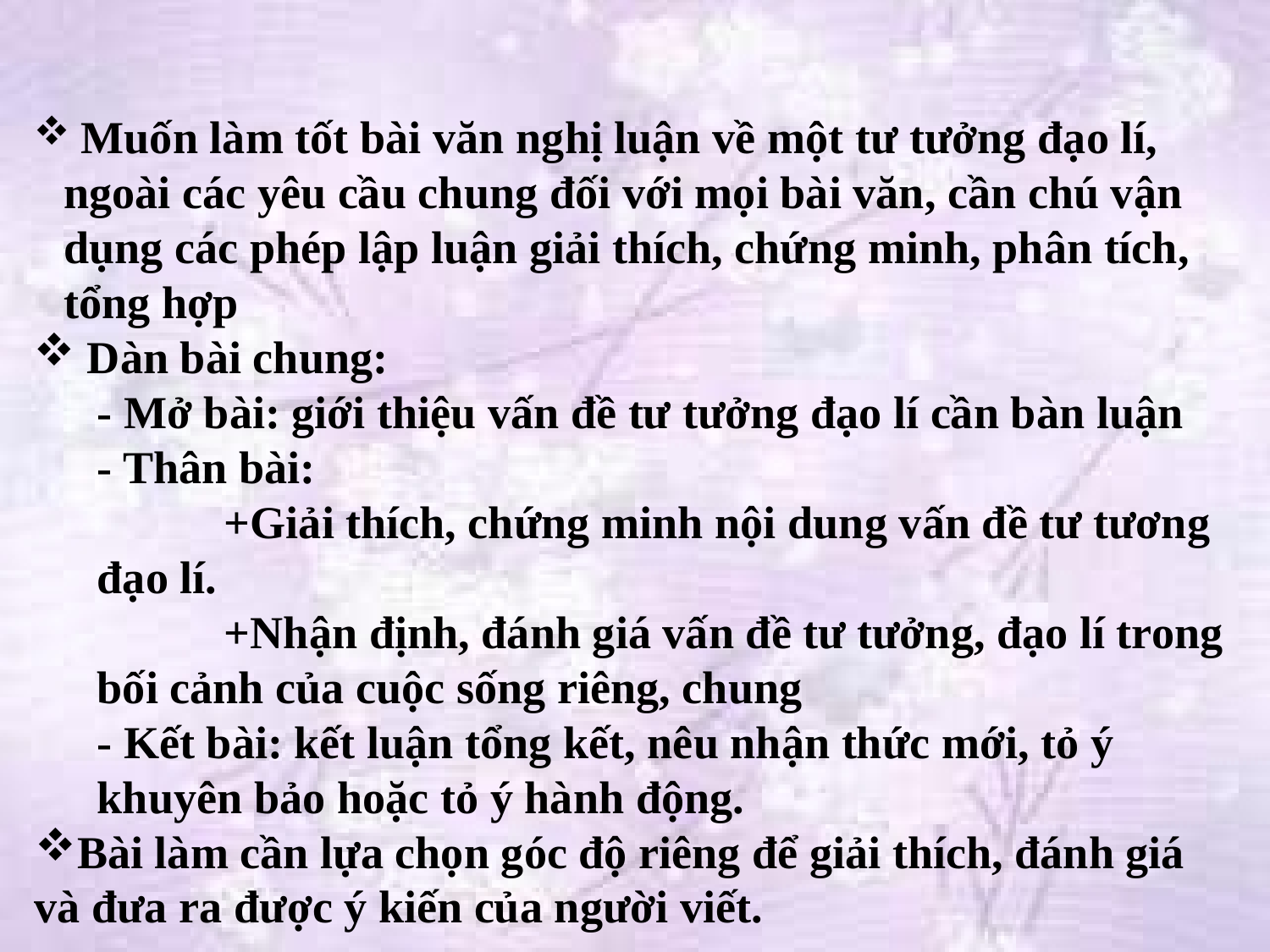

Muốn làm tốt bài văn nghị luận về một tư tưởng đạo lí, ngoài các yêu cầu chung đối với mọi bài văn, cần chú vận dụng các phép lập luận giải thích, chứng minh, phân tích, tổng hợp
 Dàn bài chung:
- Mở bài: giới thiệu vấn đề tư tưởng đạo lí cần bàn luận
- Thân bài:
	+Giải thích, chứng minh nội dung vấn đề tư tương đạo lí.
	+Nhận định, đánh giá vấn đề tư tưởng, đạo lí trong bối cảnh của cuộc sống riêng, chung
- Kết bài: kết luận tổng kết, nêu nhận thức mới, tỏ ý khuyên bảo hoặc tỏ ý hành động.
Bài làm cần lựa chọn góc độ riêng để giải thích, đánh giá và đưa ra được ý kiến của người viết.